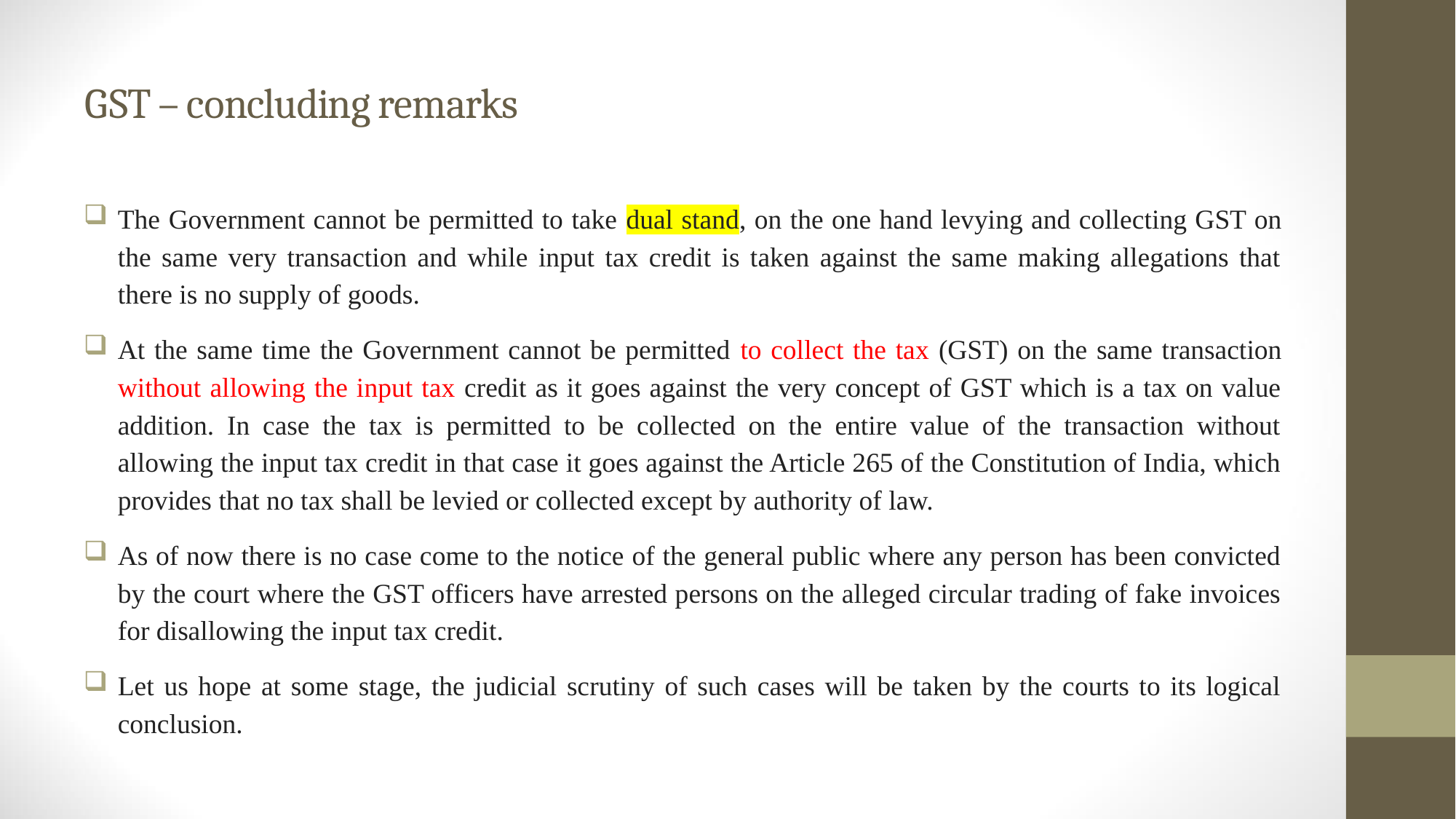

# GST – concluding remarks
The Government cannot be permitted to take dual stand, on the one hand levying and collecting GST on the same very transaction and while input tax credit is taken against the same making allegations that there is no supply of goods.
At the same time the Government cannot be permitted to collect the tax (GST) on the same transaction without allowing the input tax credit as it goes against the very concept of GST which is a tax on value addition. In case the tax is permitted to be collected on the entire value of the transaction without allowing the input tax credit in that case it goes against the Article 265 of the Constitution of India, which provides that no tax shall be levied or collected except by authority of law.
As of now there is no case come to the notice of the general public where any person has been convicted by the court where the GST officers have arrested persons on the alleged circular trading of fake invoices for disallowing the input tax credit.
Let us hope at some stage, the judicial scrutiny of such cases will be taken by the courts to its logical conclusion.